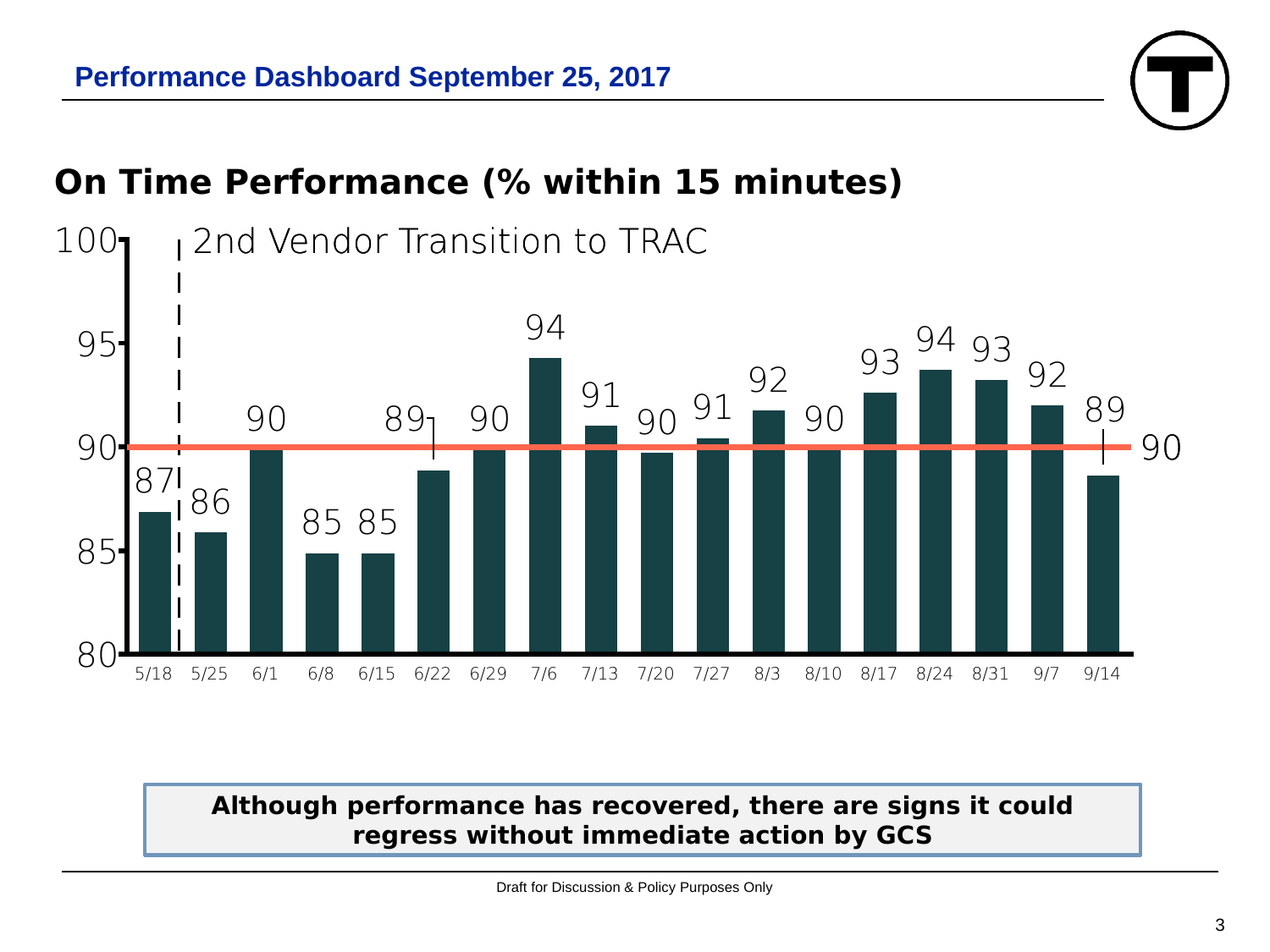

Performance Dashboard September 25, 2017

Although performance has recovered, there are signs it could regress without immediate action by GCS